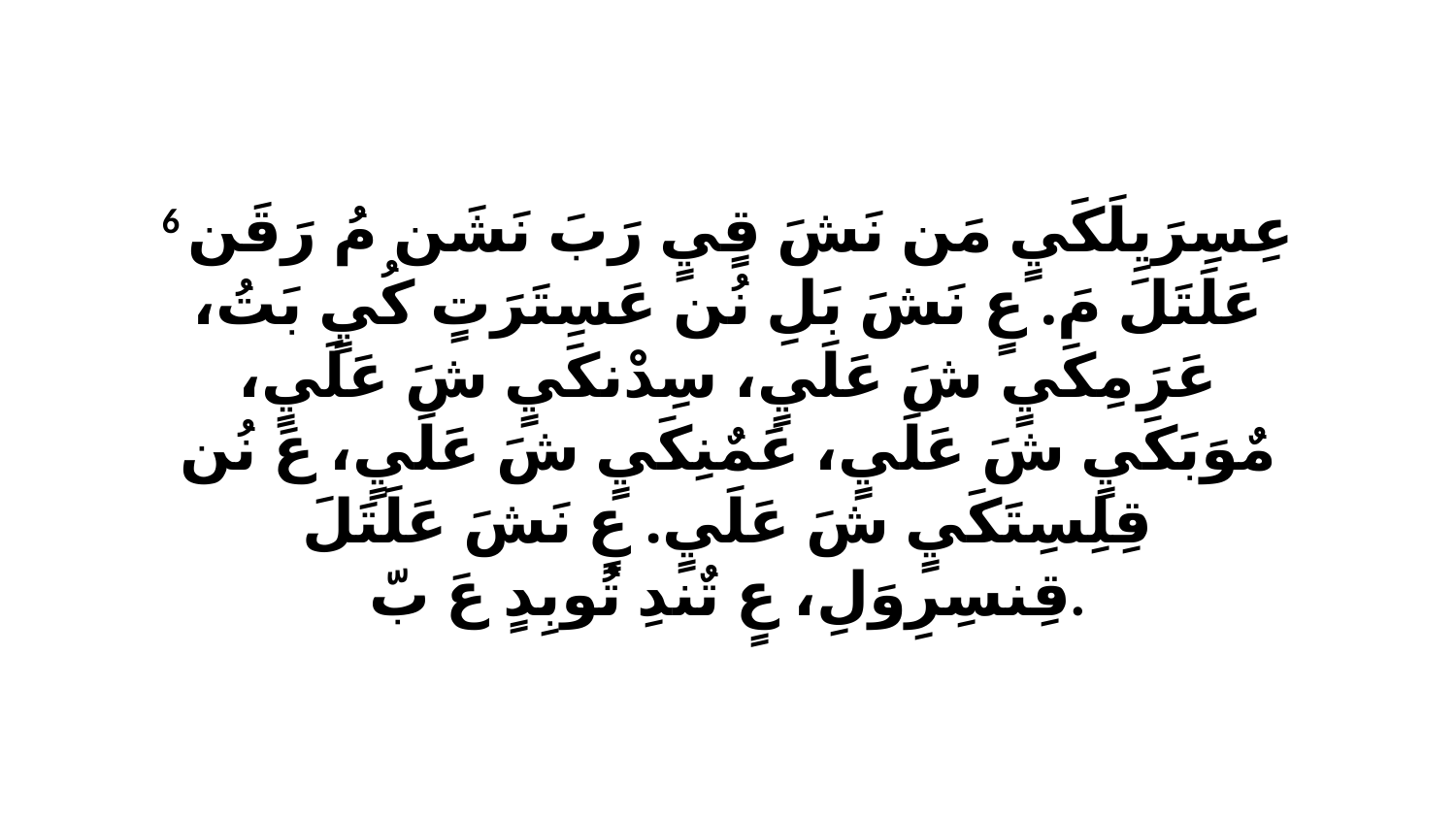

6 عِسِرَيِلَكَيٍ مَن نَشَ قٍيٍ رَبَ نَشَن مُ رَقَن عَلَتَلَ مَ. عٍ نَشَ بَلِ نُن عَسِتَرَتٍ كُيٍ بَتُ، عَرَ مِكَيٍ شَ عَلَيٍ، سِدْنكَيٍ شَ عَلَيٍ، مٌوَبَكَيٍ شَ عَلَيٍ، عَمٌنِكَيٍ شَ عَلَيٍ، عَ نُن قِلِسِتَكَيٍ شَ عَلَيٍ. عٍ نَشَ عَلَتَلَ قِنسِرِوَلِ، عٍ تٌندِ تُوبِدٍ عَ بّ.